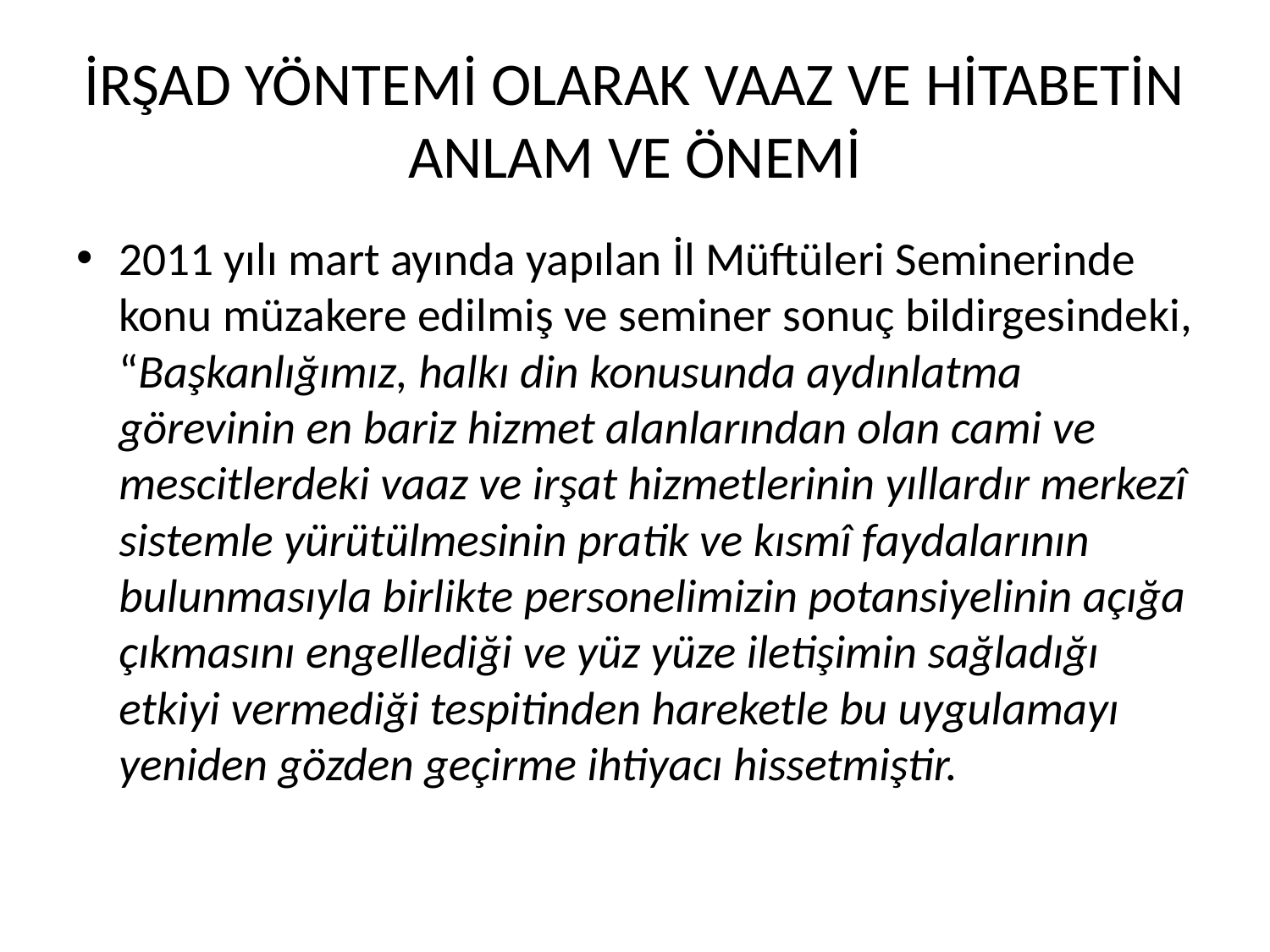

# İRŞAD YÖNTEMİ OLARAK VAAZ VE HİTABETİN ANLAM VE ÖNEMİ
2011 yılı mart ayında yapılan İl Müftüleri Seminerinde konu müzakere edilmiş ve seminer sonuç bildirgesindeki, “Başkanlığımız, halkı din konusunda aydınlatma görevinin en bariz hizmet alanlarından olan cami ve mescitlerdeki vaaz ve irşat hizmetlerinin yıllardır merkezî sistemle yürütülmesinin pratik ve kısmî faydalarının bulunmasıyla birlikte personelimizin potansiyelinin açığa çıkmasını engellediği ve yüz yüze iletişimin sağladığı etkiyi vermediği tespitinden hareketle bu uygulamayı yeniden gözden geçirme ihtiyacı hissetmiştir.